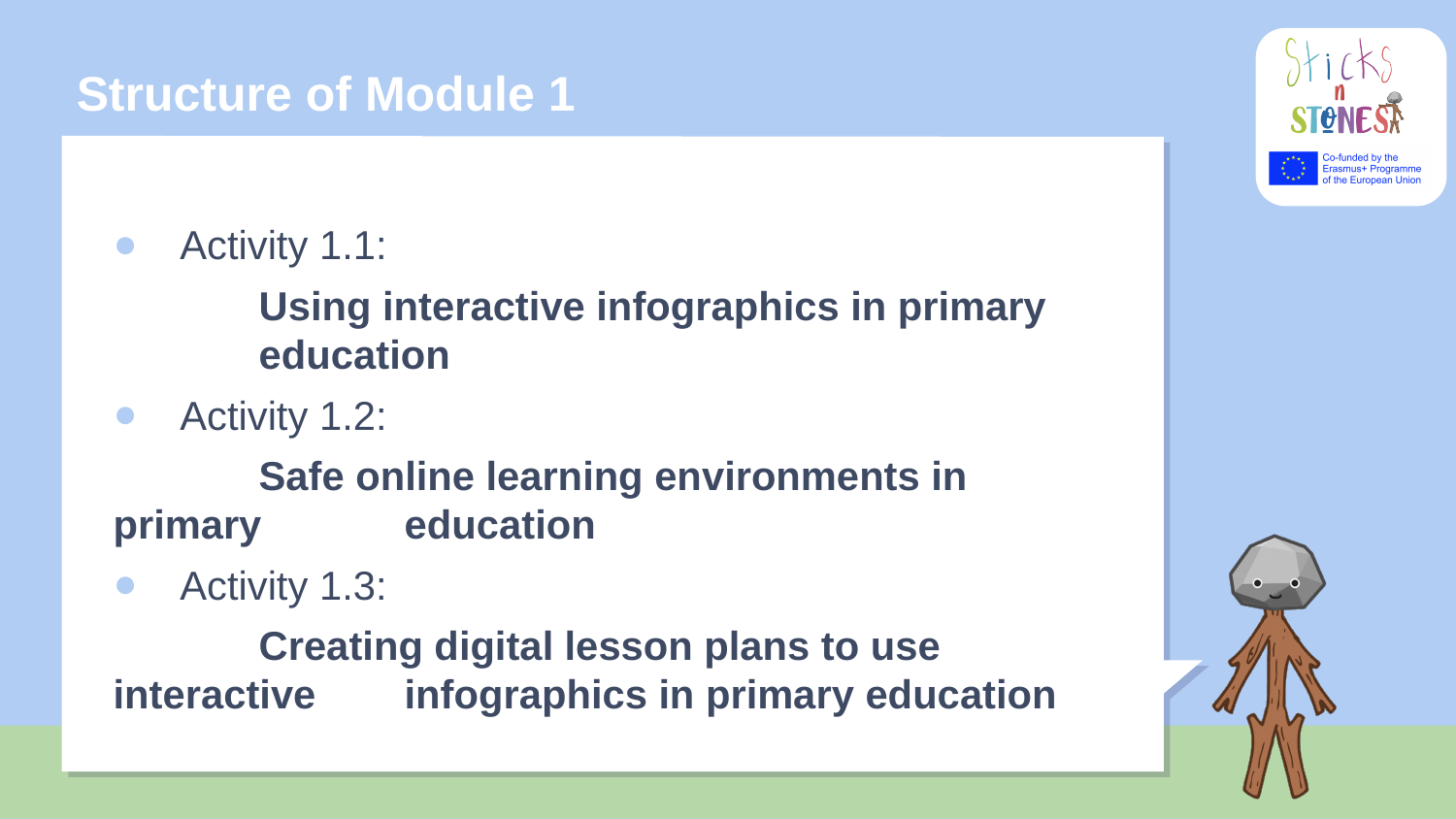

# Structure of Module 1

Activity 1.1:
	Using interactive infographics in primary 	education
Activity 1.2:
	Safe online learning environments in primary 	education
Activity 1.3:
	Creating digital lesson plans to use interactive 	infographics in primary education